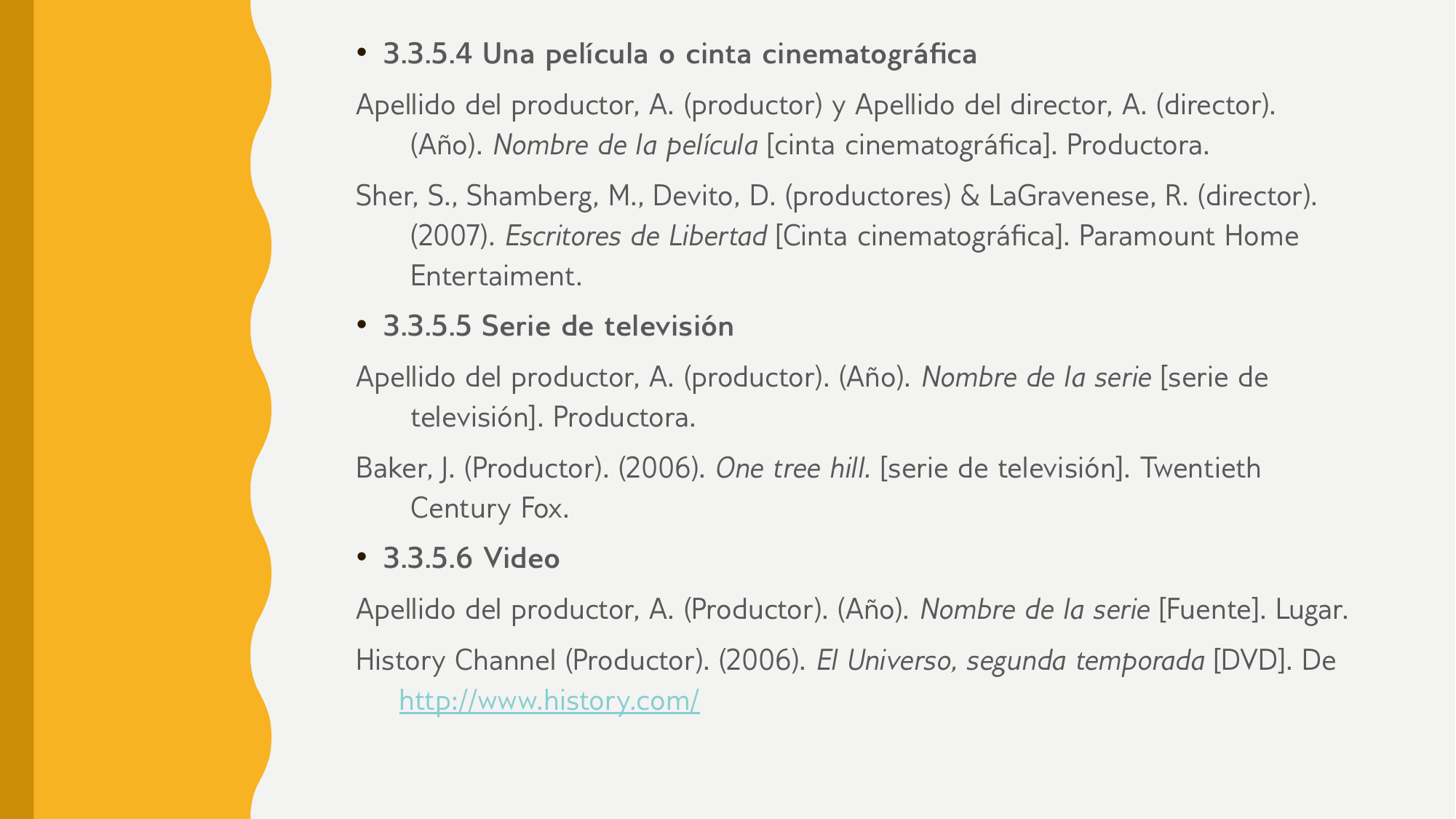

3.3.5.4 Una película o cinta cinematográfica
Apellido del productor, A. (productor) y Apellido del director, A. (director). (Año). Nombre de la película [cinta cinematográfica]. Productora.
Sher, S., Shamberg, M., Devito, D. (productores) & LaGravenese, R. (director). (2007). Escritores de Libertad [Cinta cinematográfica]. Paramount Home Entertaiment.
3.3.5.5 Serie de televisión
Apellido del productor, A. (productor). (Año). Nombre de la serie [serie de televisión]. Productora.
Baker, J. (Productor). (2006). One tree hill. [serie de televisión]. Twentieth Century Fox.
3.3.5.6 Video
Apellido del productor, A. (Productor). (Año). Nombre de la serie [Fuente]. Lugar.
History Channel (Productor). (2006). El Universo, segunda temporada [DVD]. De http://www.history.com/